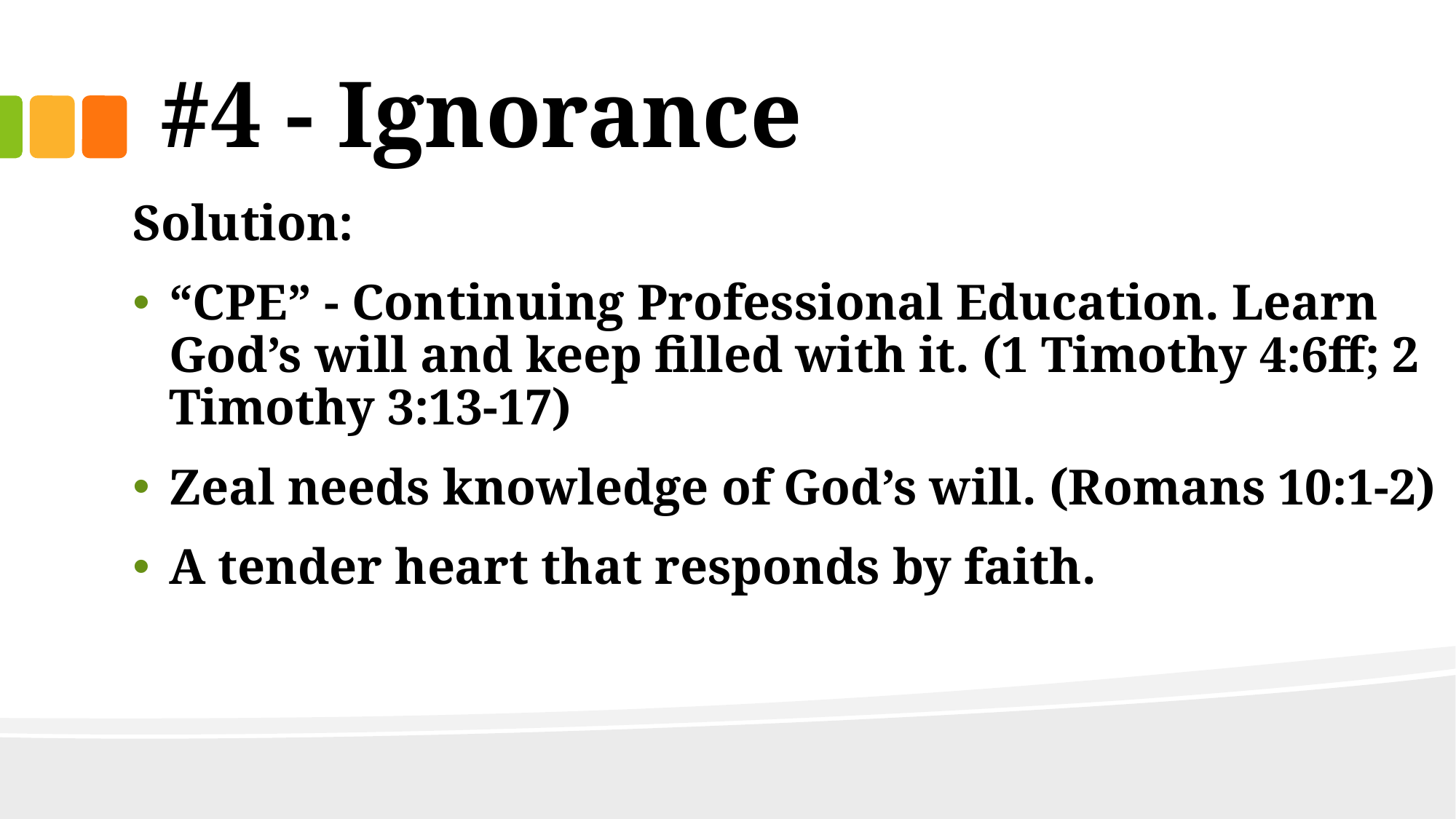

# #4 - Ignorance
Solution:
“CPE” - Continuing Professional Education. Learn God’s will and keep filled with it. (1 Timothy 4:6ff; 2 Timothy 3:13-17)
Zeal needs knowledge of God’s will. (Romans 10:1-2)
A tender heart that responds by faith.